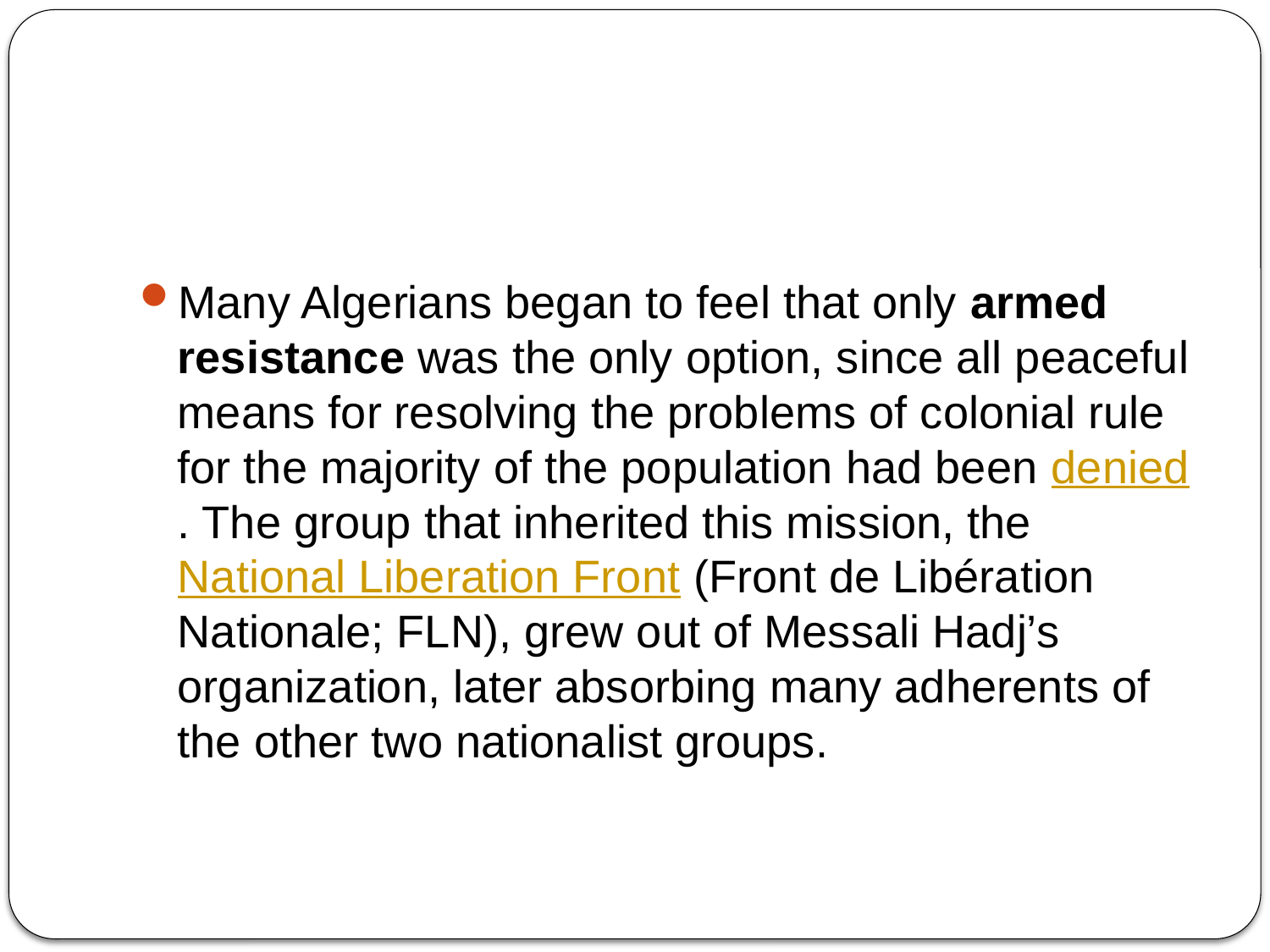

#

Many Algerians began to feel that only armed resistance was the only option, since all peaceful means for resolving the problems of colonial rule for the majority of the population had been denied. The group that inherited this mission, the National Liberation Front (Front de Libération Nationale; FLN), grew out of Messali Hadj’s organization, later absorbing many adherents of the other two nationalist groups.